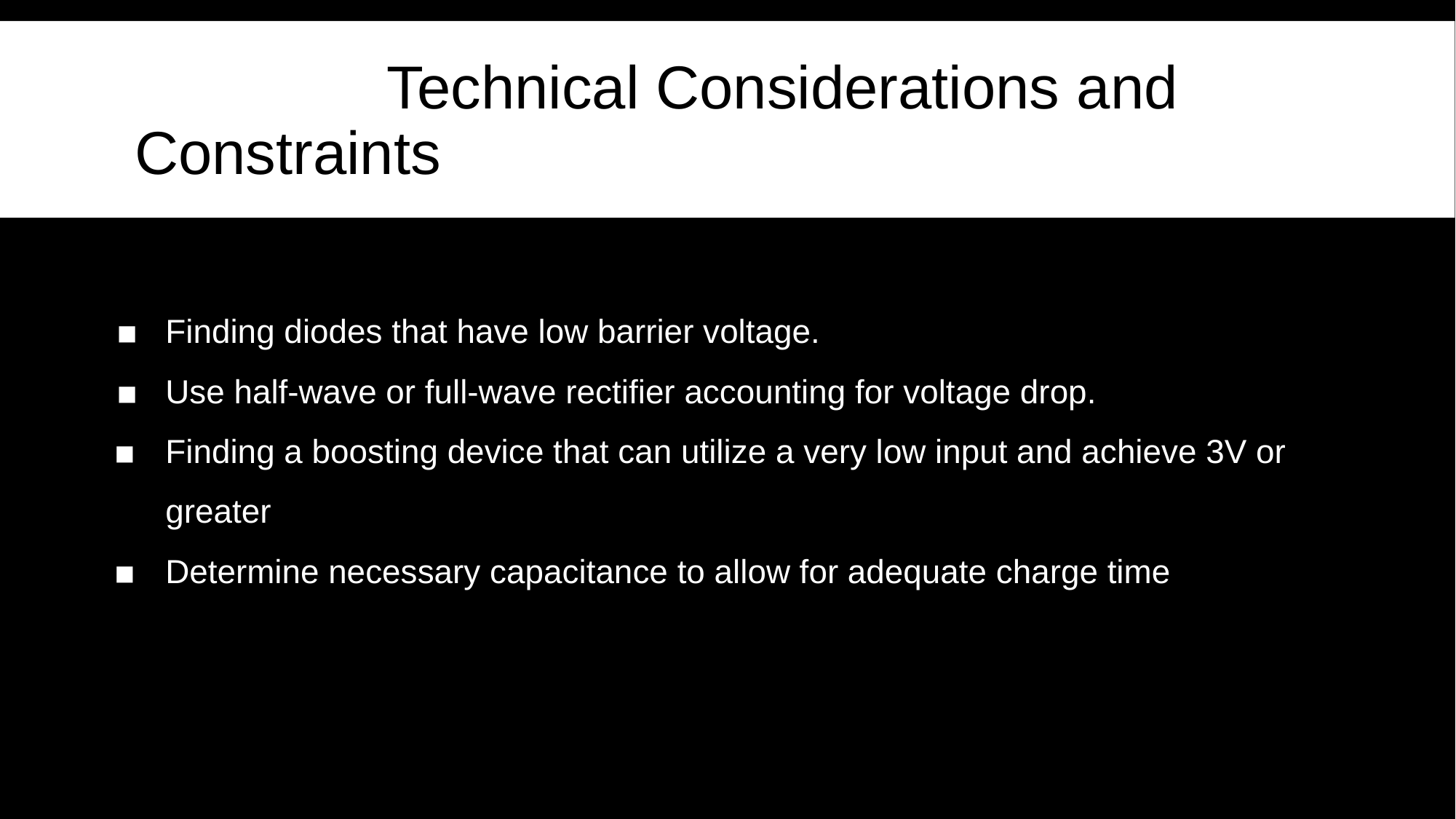

# Technical Considerations and Constraints

Finding diodes that have low barrier voltage.
Use half-wave or full-wave rectifier accounting for voltage drop.
Finding a boosting device that can utilize a very low input and achieve 3V or greater
Determine necessary capacitance to allow for adequate charge time